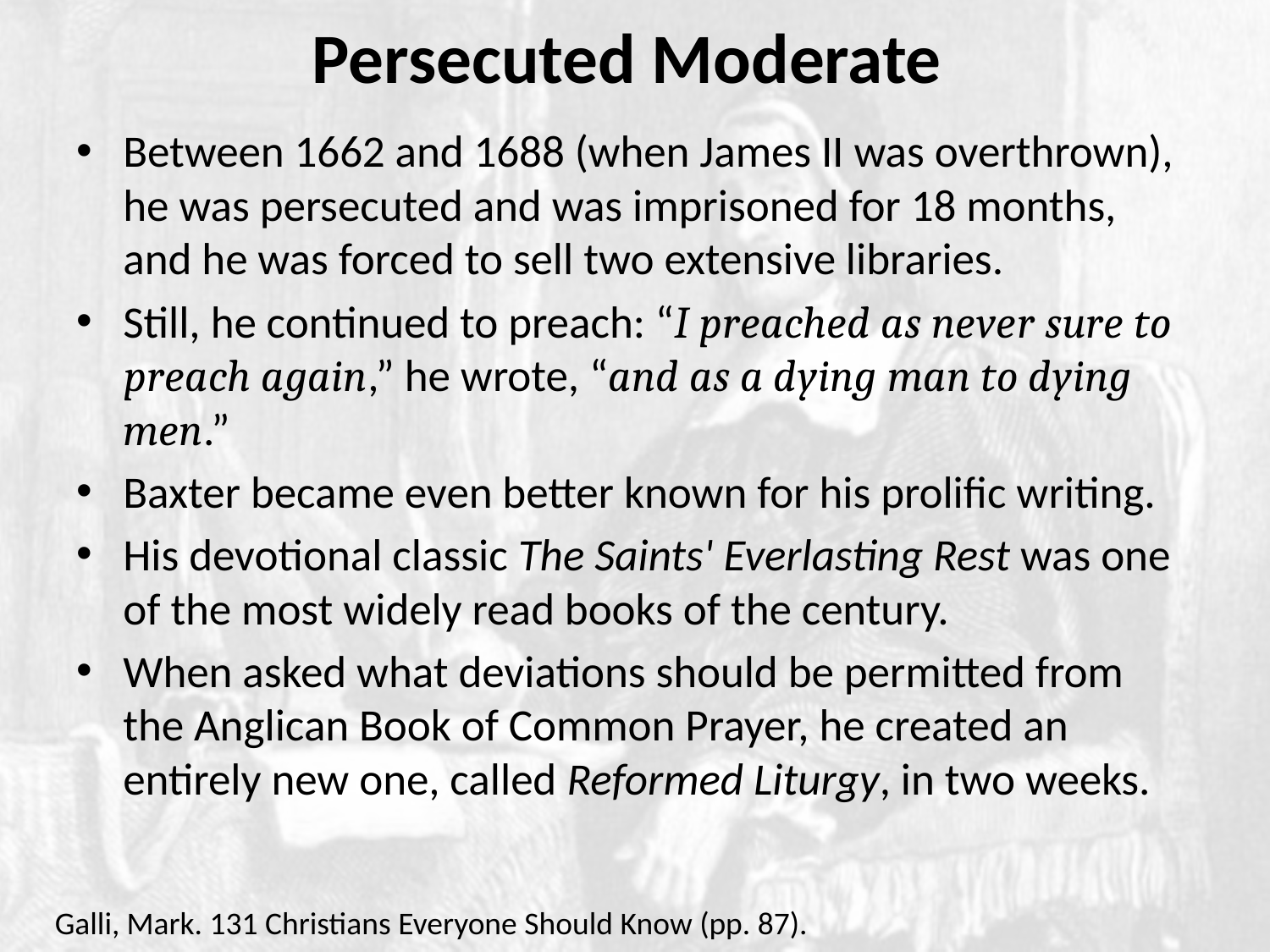

# Persecuted Moderate
Between 1662 and 1688 (when James II was overthrown), he was persecuted and was imprisoned for 18 months, and he was forced to sell two extensive libraries.
Still, he continued to preach: “I preached as never sure to preach again,” he wrote, “and as a dying man to dying men.”
Baxter became even better known for his prolific writing.
His devotional classic The Saints' Everlasting Rest was one of the most widely read books of the century.
When asked what deviations should be permitted from the Anglican Book of Common Prayer, he created an entirely new one, called Reformed Liturgy, in two weeks.
Galli, Mark. 131 Christians Everyone Should Know (pp. 87).